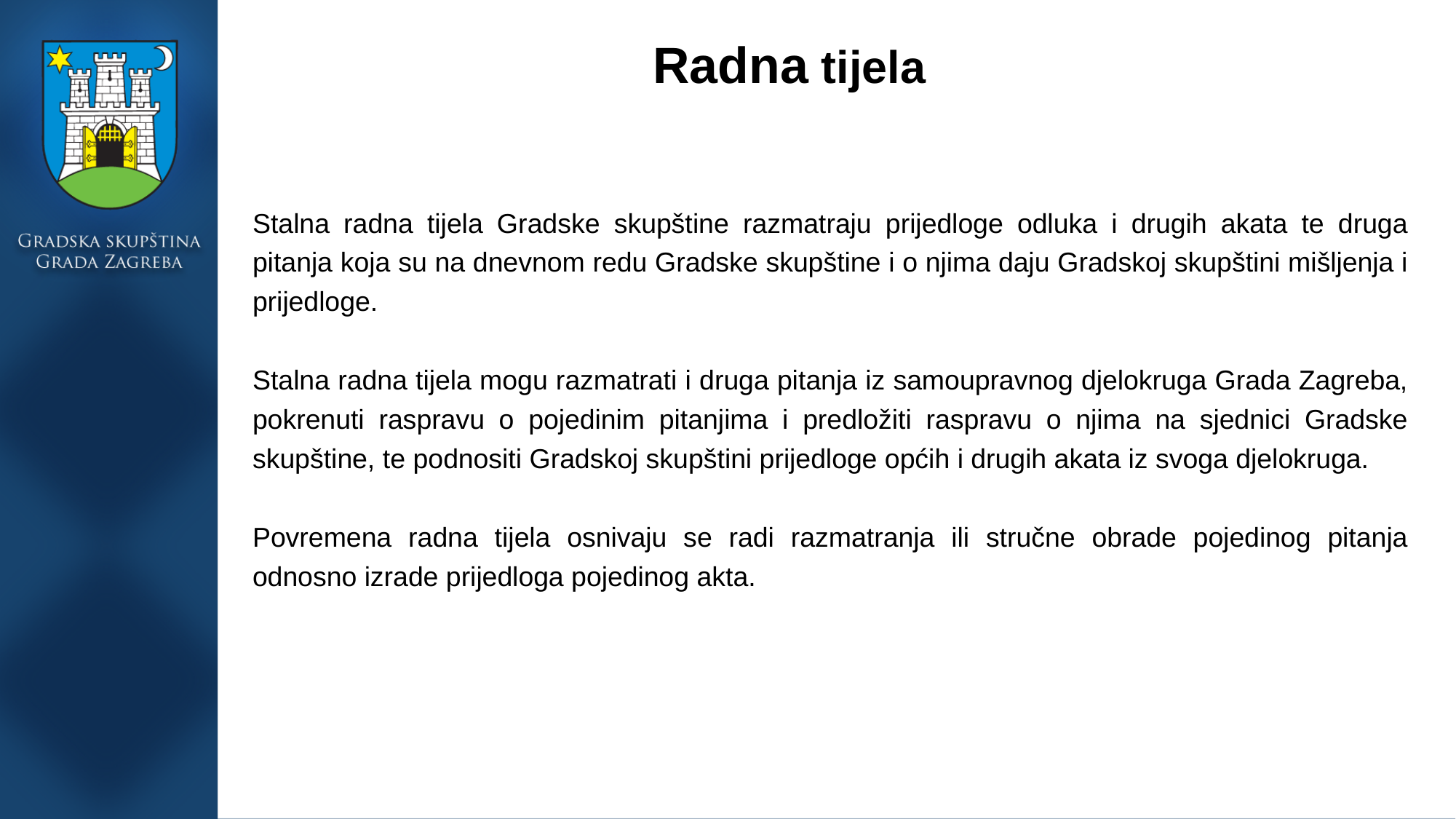

# Radna tijela

Stalna radna tijela Gradske skupštine razmatraju prijedloge odluka i drugih akata te druga pitanja koja su na dnevnom redu Gradske skupštine i o njima daju Gradskoj skupštini mišljenja i prijedloge.

Stalna radna tijela mogu razmatrati i druga pitanja iz samoupravnog djelokruga Grada Zagreba, pokrenuti raspravu o pojedinim pitanjima i predložiti raspravu o njima na sjednici Gradske skupštine, te podnositi Gradskoj skupštini prijedloge općih i drugih akata iz svoga djelokruga.

Povremena radna tijela osnivaju se radi razmatranja ili stručne obrade pojedinog pitanja odnosno izrade prijedloga pojedinog akta.